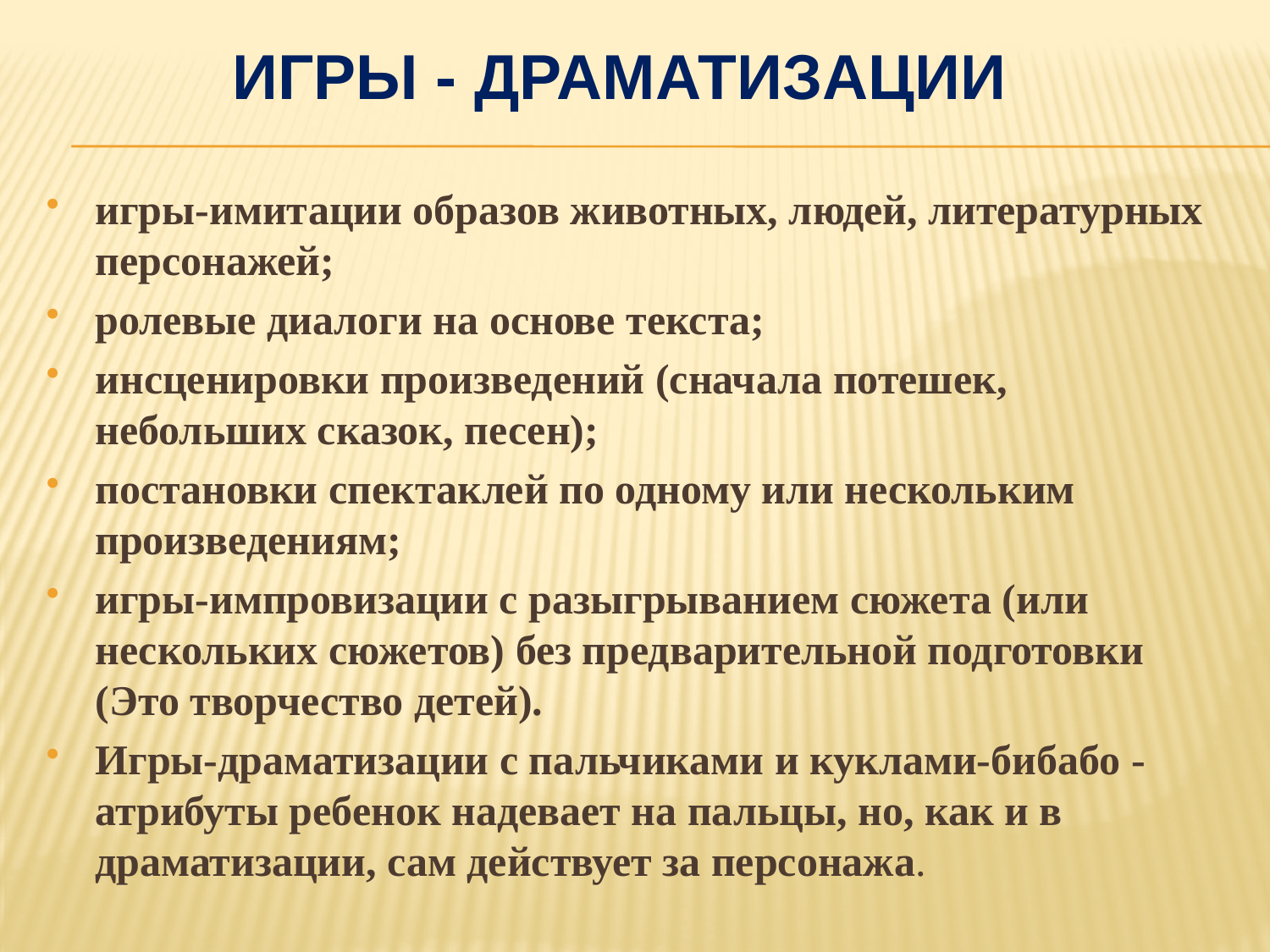

# Игры - драматизации
игры-имитации образов животных, людей, литературных персонажей;
ролевые диалоги на основе текста;
инсценировки произведений (сначала потешек, небольших сказок, песен);
постановки спектаклей по одному или нескольким произведениям;
игры-импровизации с разыгрыванием сюжета (или нескольких сюжетов) без предварительной подготовки  (Это творчество детей).
Игры-драматизации с пальчиками и куклами-бибабо - атрибуты ребенок надевает на пальцы, но, как и в драматизации, сам действует за персонажа.